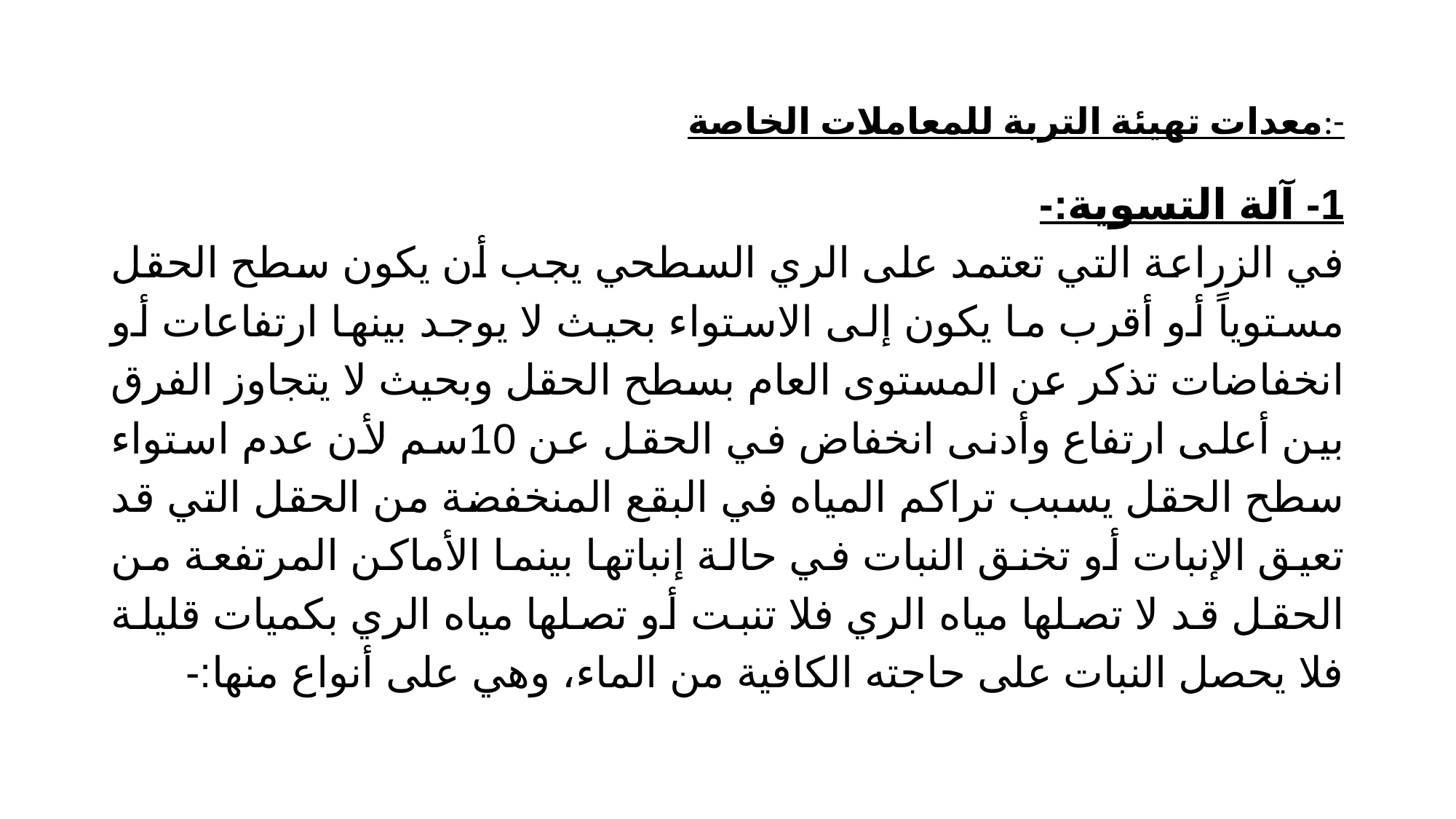

# معدات تهيئة التربة للمعاملات الخاصة:-
1- آلة التسوية:-
في الزراعة التي تعتمد على الري السطحي يجب أن يكون سطح الحقل مستوياً أو أقرب ما يكون إلى الاستواء بحيث لا يوجد بينها ارتفاعات أو انخفاضات تذكر عن المستوى العام بسطح الحقل وبحيث لا يتجاوز الفرق بين أعلى ارتفاع وأدنى انخفاض في الحقل عن 10سم لأن عدم استواء سطح الحقل يسبب تراكم المياه في البقع المنخفضة من الحقل التي قد تعيق الإنبات أو تخنق النبات في حالة إنباتها بينما الأماكن المرتفعة من الحقل قد لا تصلها مياه الري فلا تنبت أو تصلها مياه الري بكميات قليلة فلا يحصل النبات على حاجته الكافية من الماء، وهي على أنواع منها:-